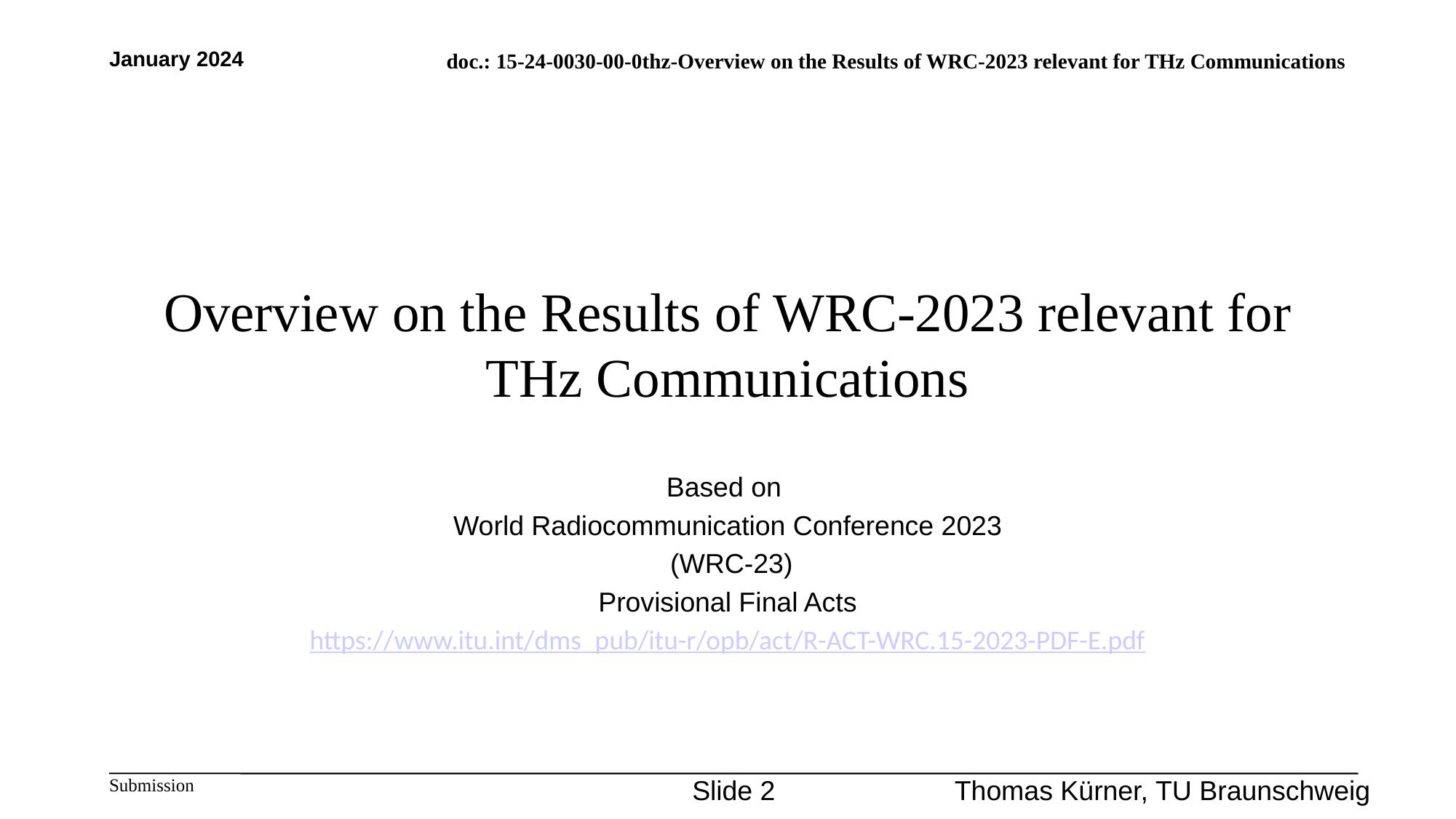

January 2024
# Overview on the Results of WRC-2023 relevant for THz Communications
Based on
World Radiocommunication Conference 2023
 (WRC-23)
Provisional Final Acts
https://www.itu.int/dms_pub/itu-r/opb/act/R-ACT-WRC.15-2023-PDF-E.pdf

Slide 2
Thomas Kürner, TU Braunschweig